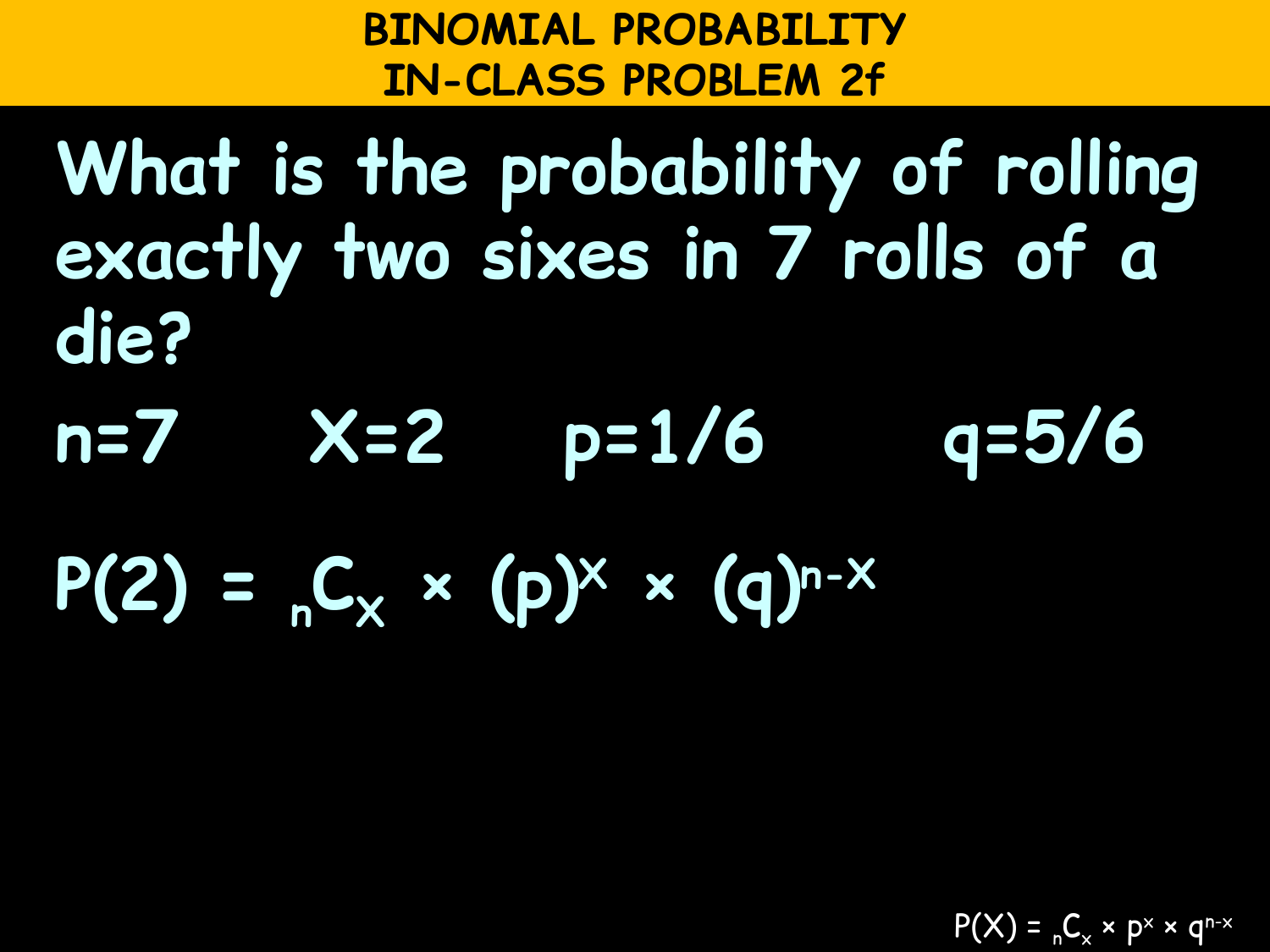

BINOMIAL PROBABILITY
IN-CLASS PROBLEM 2f
What is the probability of rolling exactly two sixes in 7 rolls of a die?
n=7		X=2	p=1/6		q=5/6

P(2) = nCX × (p)X × (q)n-X

P(X) = nCx × px × qn-x